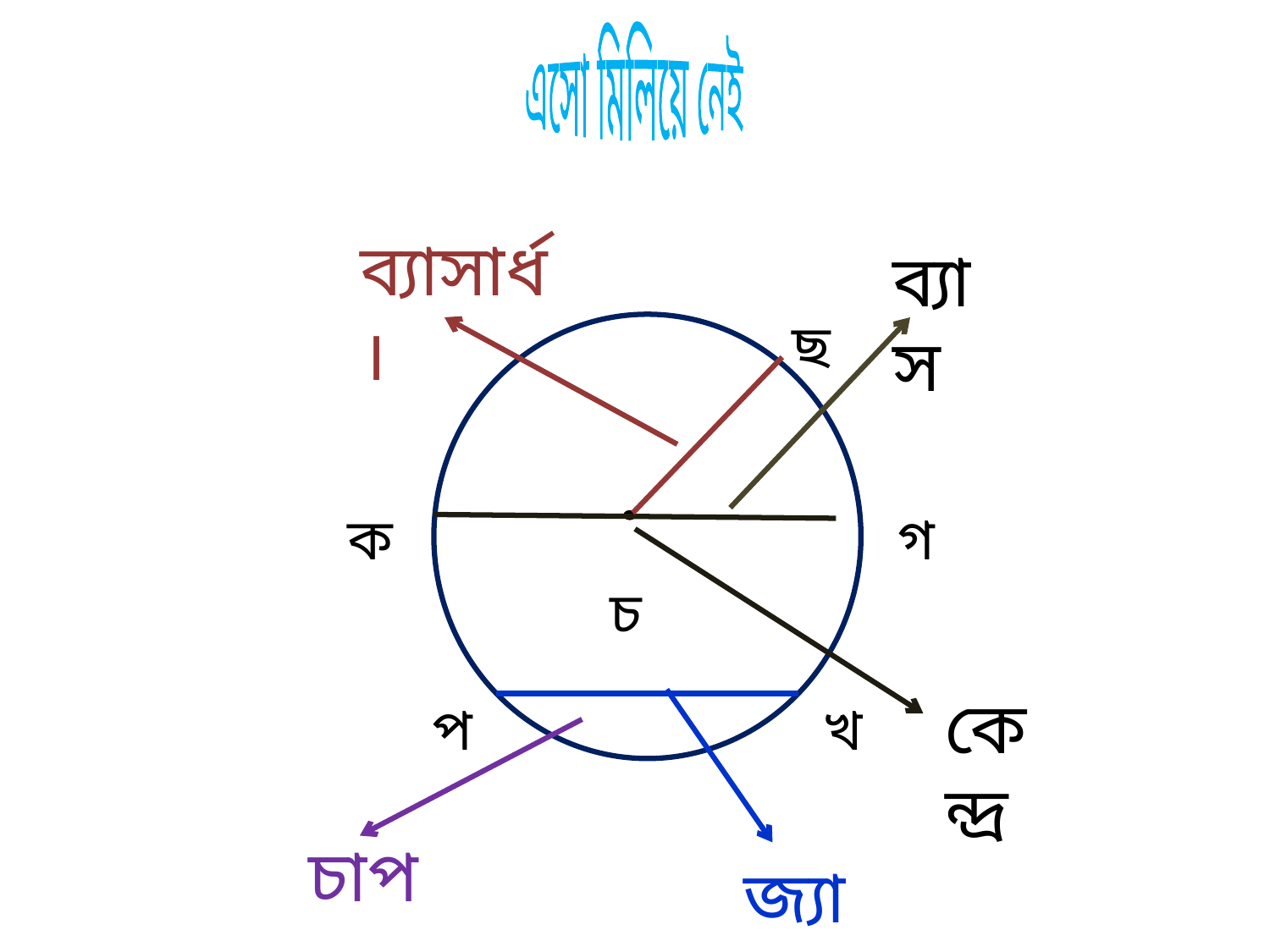

এসো মিলিয়ে নেই
ব্যাসার্ধ।
ব্যাস
ছ

ক
গ

চ
কেন্দ্র
প
খ
চাপ
জ্যা